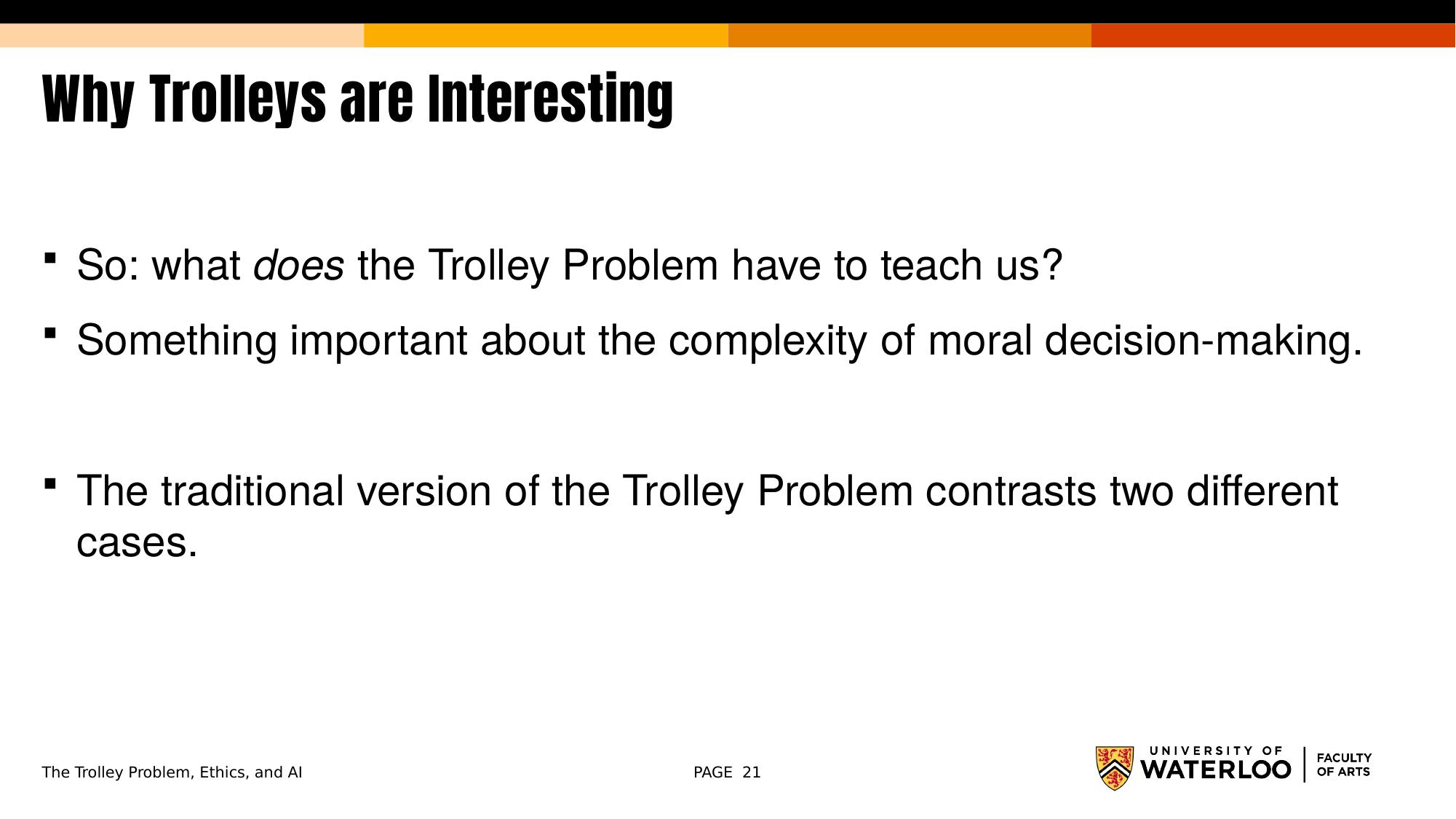

# Why Trolleys are Interesting

So: what does the Trolley Problem have to teach us?
Something important about the complexity of moral decision-making.

The traditional version of the Trolley Problem contrasts two different cases.

The Trolley Problem, Ethics, and AI
PAGE  21